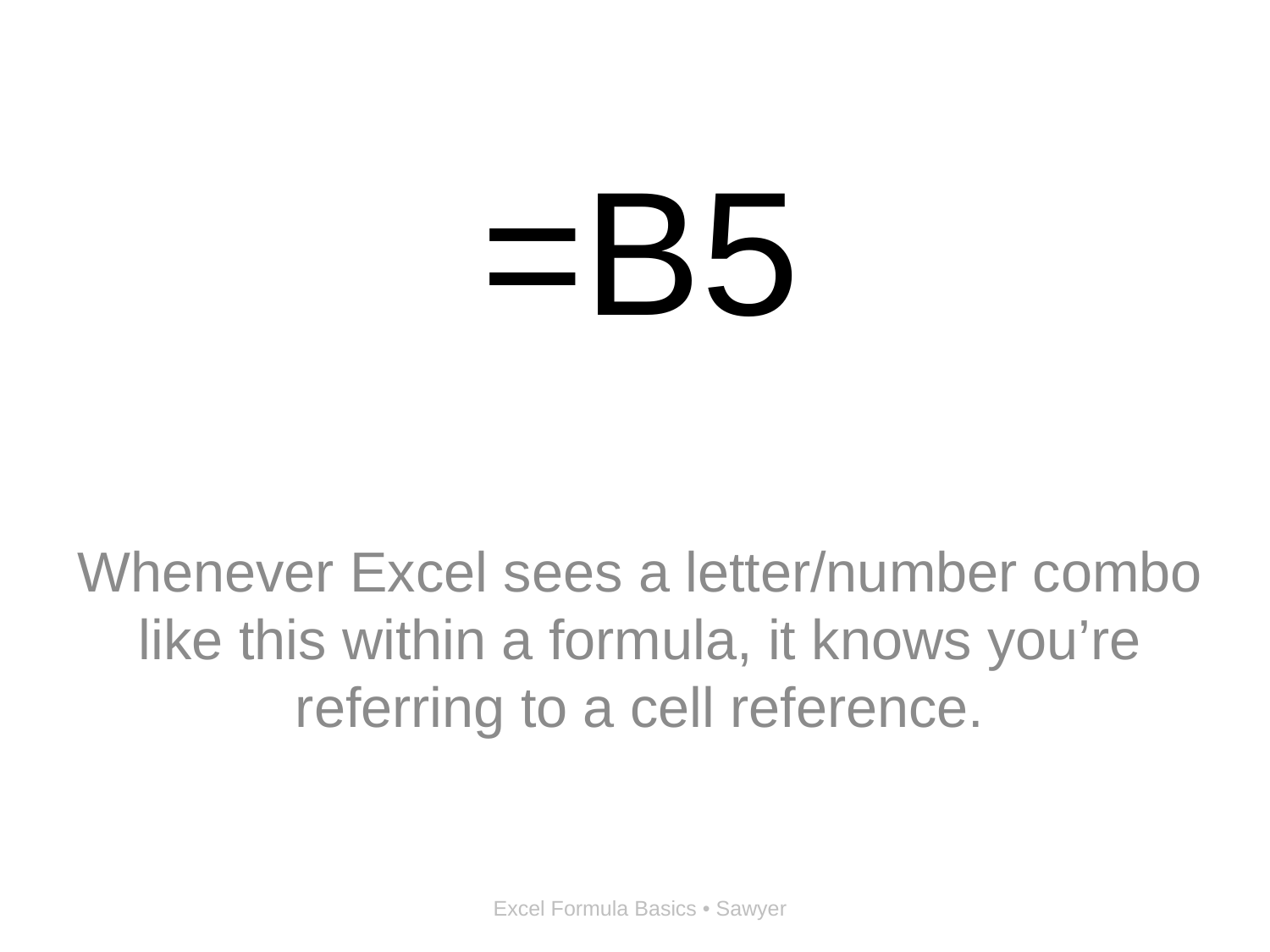

# =B5
Whenever Excel sees a letter/number combo like this within a formula, it knows you’re referring to a cell reference.